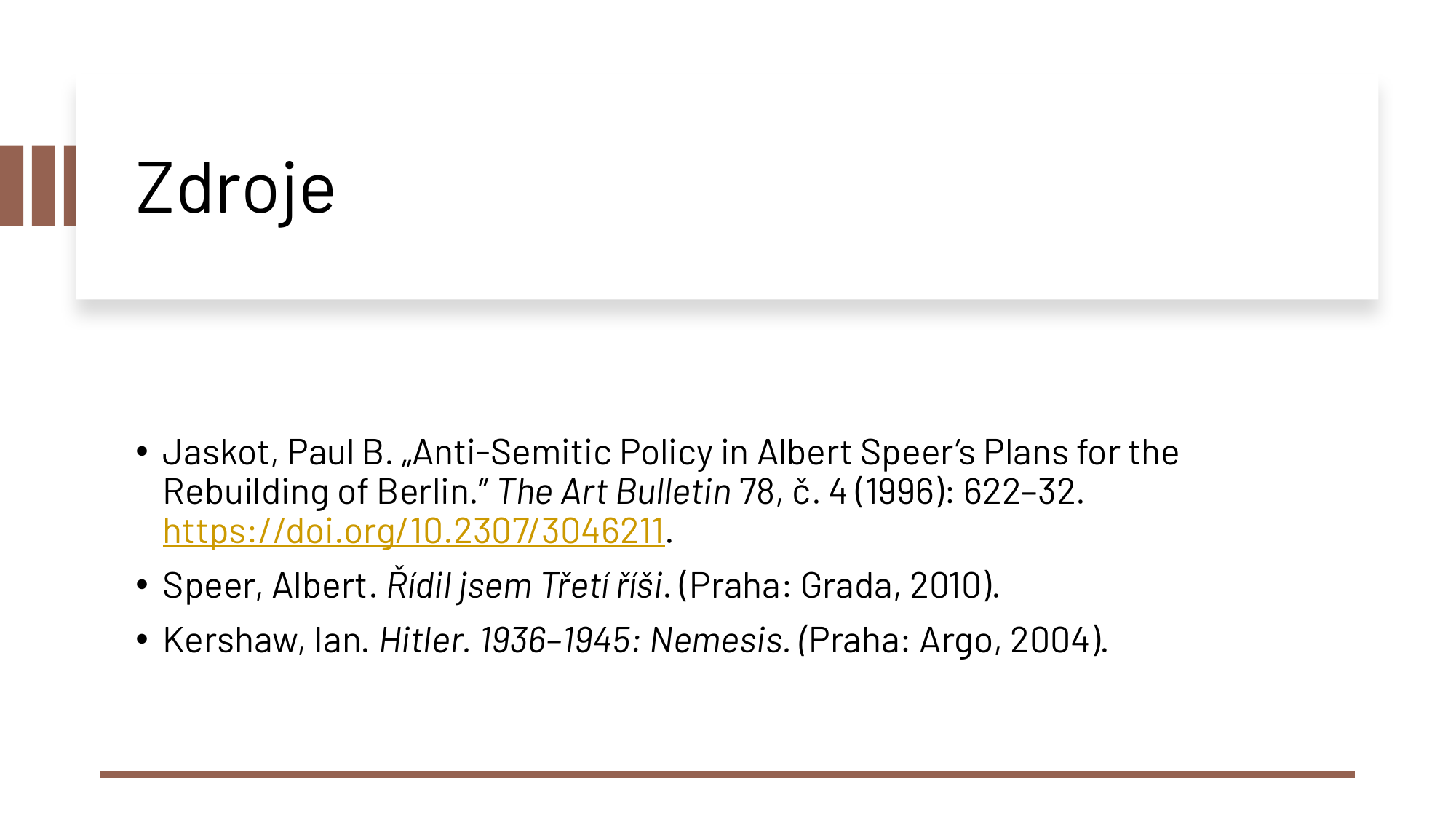

# Zdroje

Jaskot, Paul B. „Anti-Semitic Policy in Albert Speer’s Plans for the Rebuilding of Berlin.” The Art Bulletin 78, č. 4 (1996): 622–32. https://doi.org/10.2307/3046211.
Speer, Albert. Řídil jsem Třetí říši. (Praha: Grada, 2010).
Kershaw, Ian. Hitler. 1936–1945: Nemesis. (Praha: Argo, 2004).